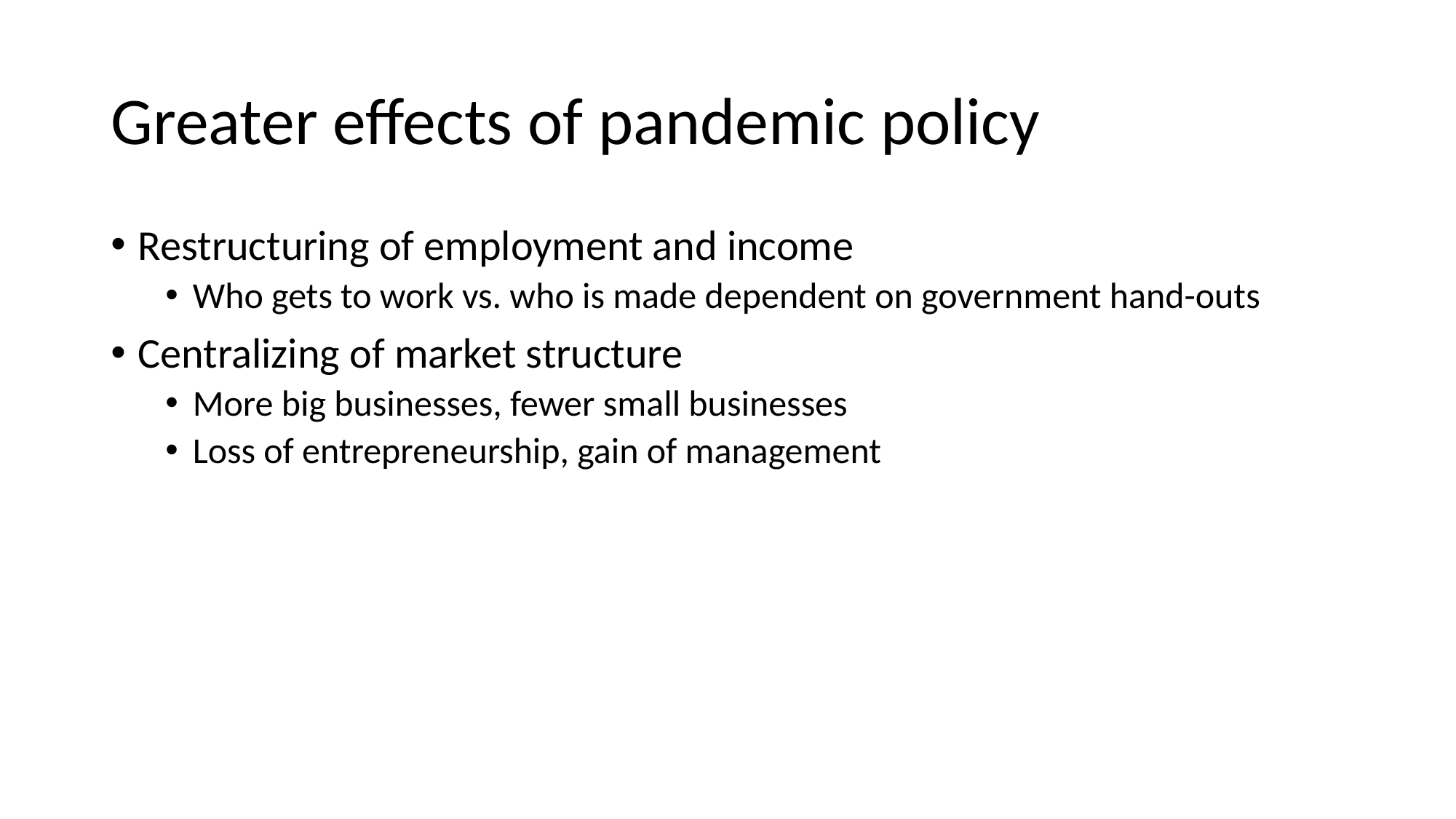

# Greater effects of pandemic policy
Restructuring of employment and income
Who gets to work vs. who is made dependent on government hand-outs
Centralizing of market structure
More big businesses, fewer small businesses
Loss of entrepreneurship, gain of management